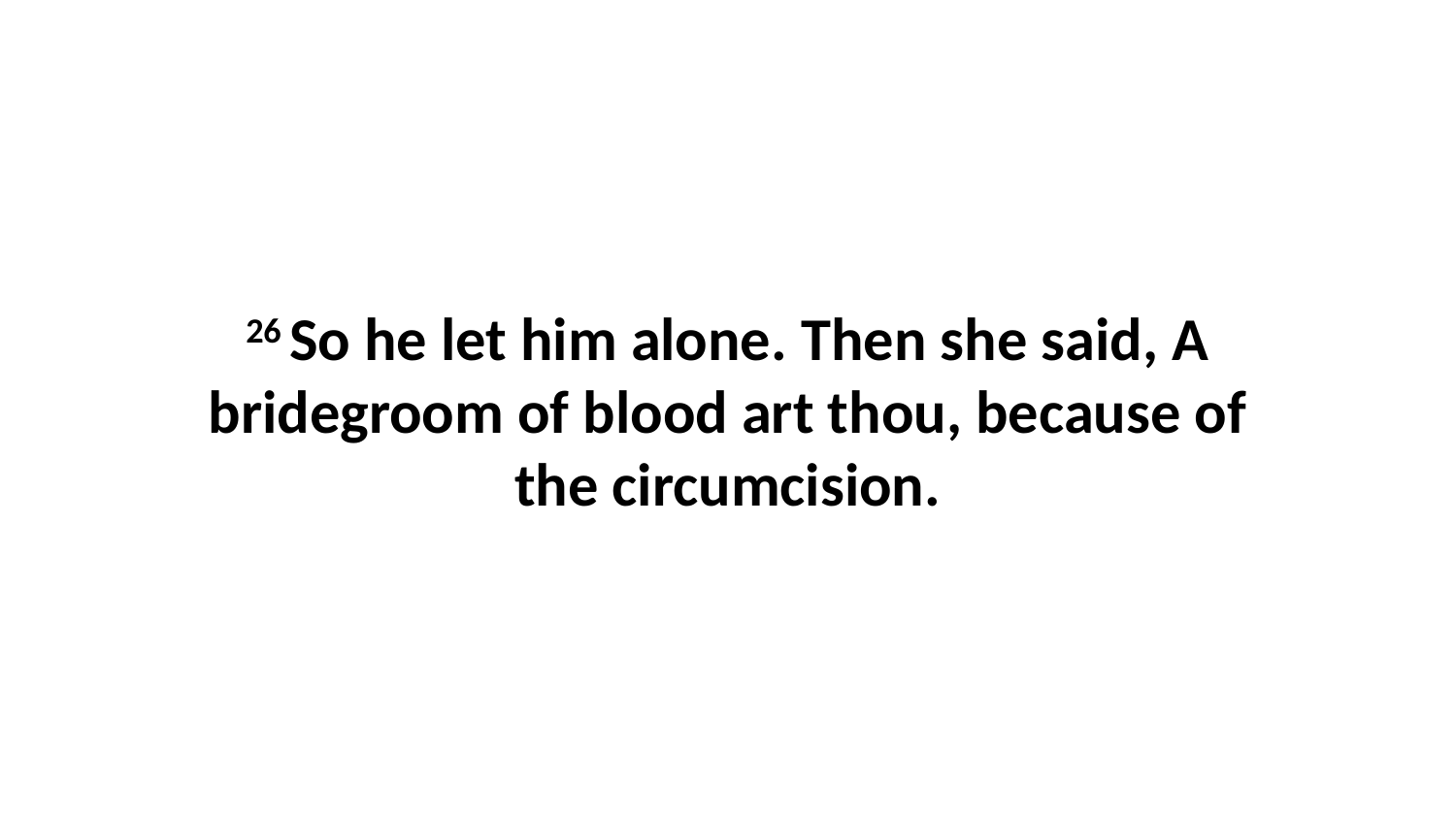

26 So he let him alone. Then she said, A bridegroom of blood art thou, because of the circumcision.